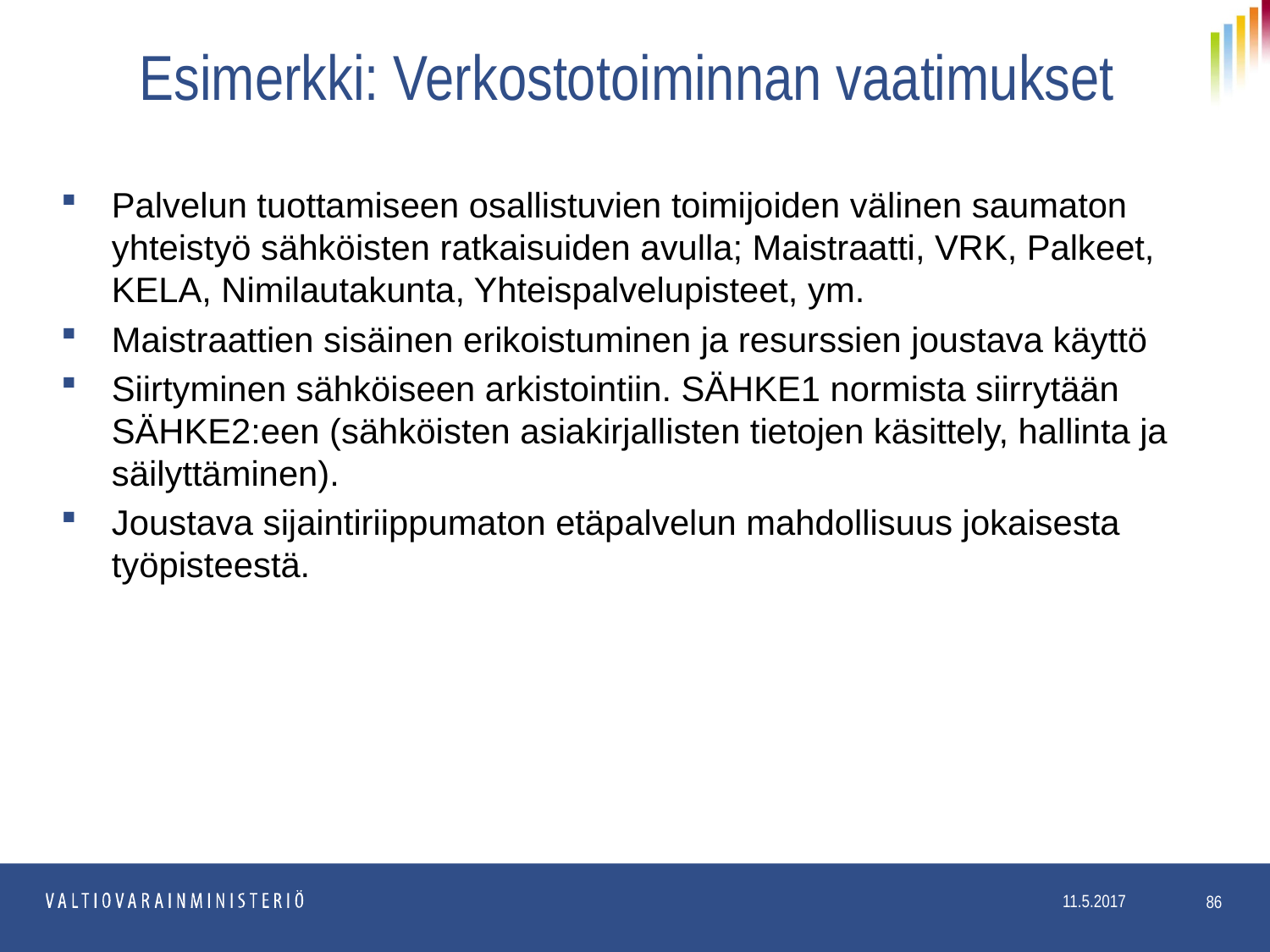

# Esimerkki: Verkostotoiminnan vaatimukset
Palvelun tuottamiseen osallistuvien toimijoiden välinen saumaton yhteistyö sähköisten ratkaisuiden avulla; Maistraatti, VRK, Palkeet, KELA, Nimilautakunta, Yhteispalvelupisteet, ym.
Maistraattien sisäinen erikoistuminen ja resurssien joustava käyttö
Siirtyminen sähköiseen arkistointiin. SÄHKE1 normista siirrytään SÄHKE2:een (sähköisten asiakirjallisten tietojen käsittely, hallinta ja säilyttäminen).
Joustava sijaintiriippumaton etäpalvelun mahdollisuus jokaisesta työpisteestä.

86
11.5.2017